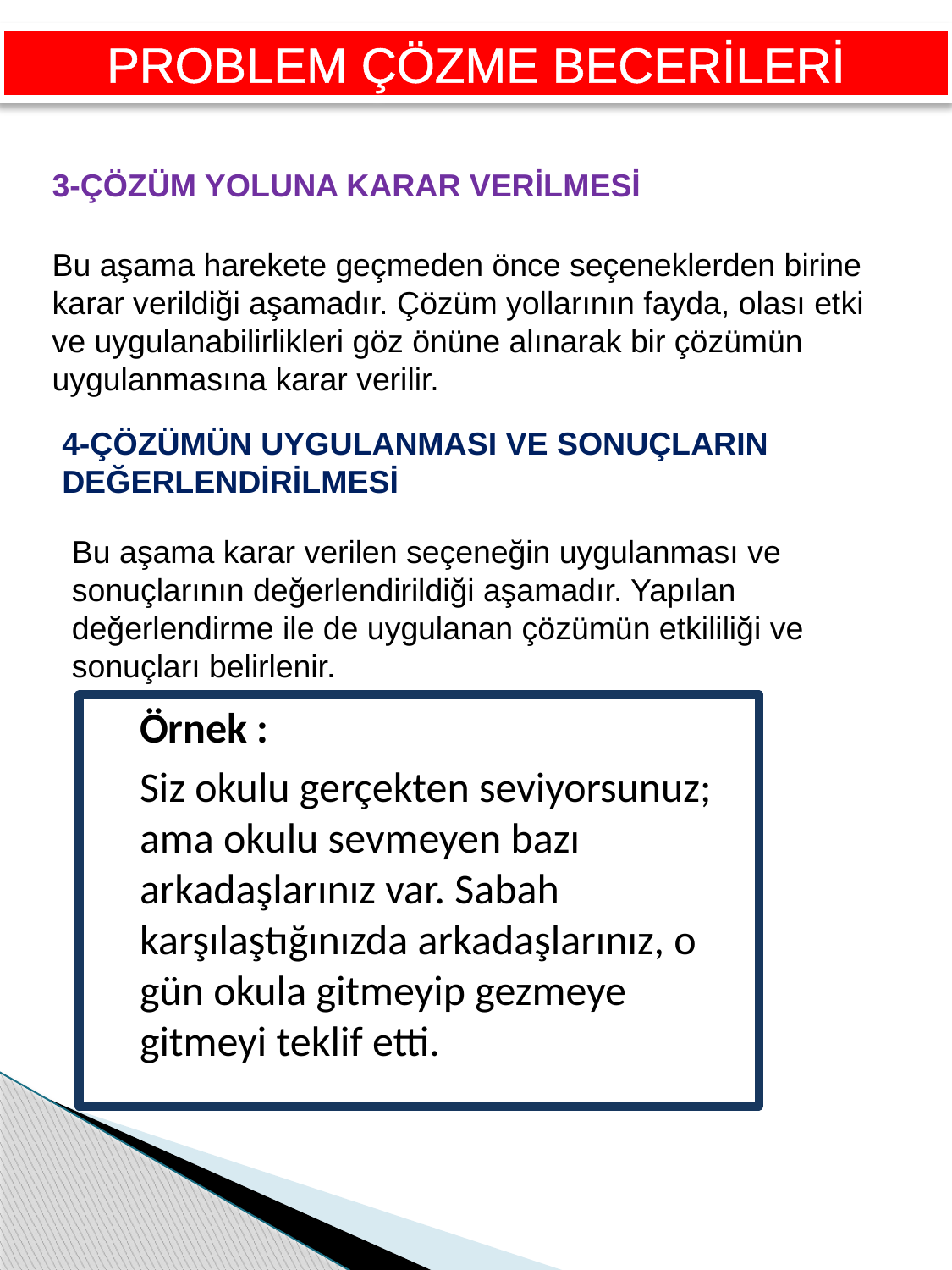

PROBLEM ÇÖZME BECERİLERİ
3-ÇÖZÜM YOLUNA KARAR VERİLMESİ
Bu aşama harekete geçmeden önce seçeneklerden birine karar verildiği aşamadır. Çözüm yollarının fayda, olası etki ve uygulanabilirlikleri göz önüne alınarak bir çözümün uygulanmasına karar verilir.

4-ÇÖZÜMÜN UYGULANMASI VE SONUÇLARIN DEĞERLENDİRİLMESİ
Bu aşama karar verilen seçeneğin uygulanması ve sonuçlarının değerlendirildiği aşamadır. Yapılan değerlendirme ile de uygulanan çözümün etkililiği ve sonuçları belirlenir.
     Örnek :
     Siz okulu gerçekten seviyorsunuz; ama okulu sevmeyen bazı arkadaşlarınız var. Sabah karşılaştığınızda arkadaşlarınız, o gün okula gitmeyip gezmeye gitmeyi teklif etti.